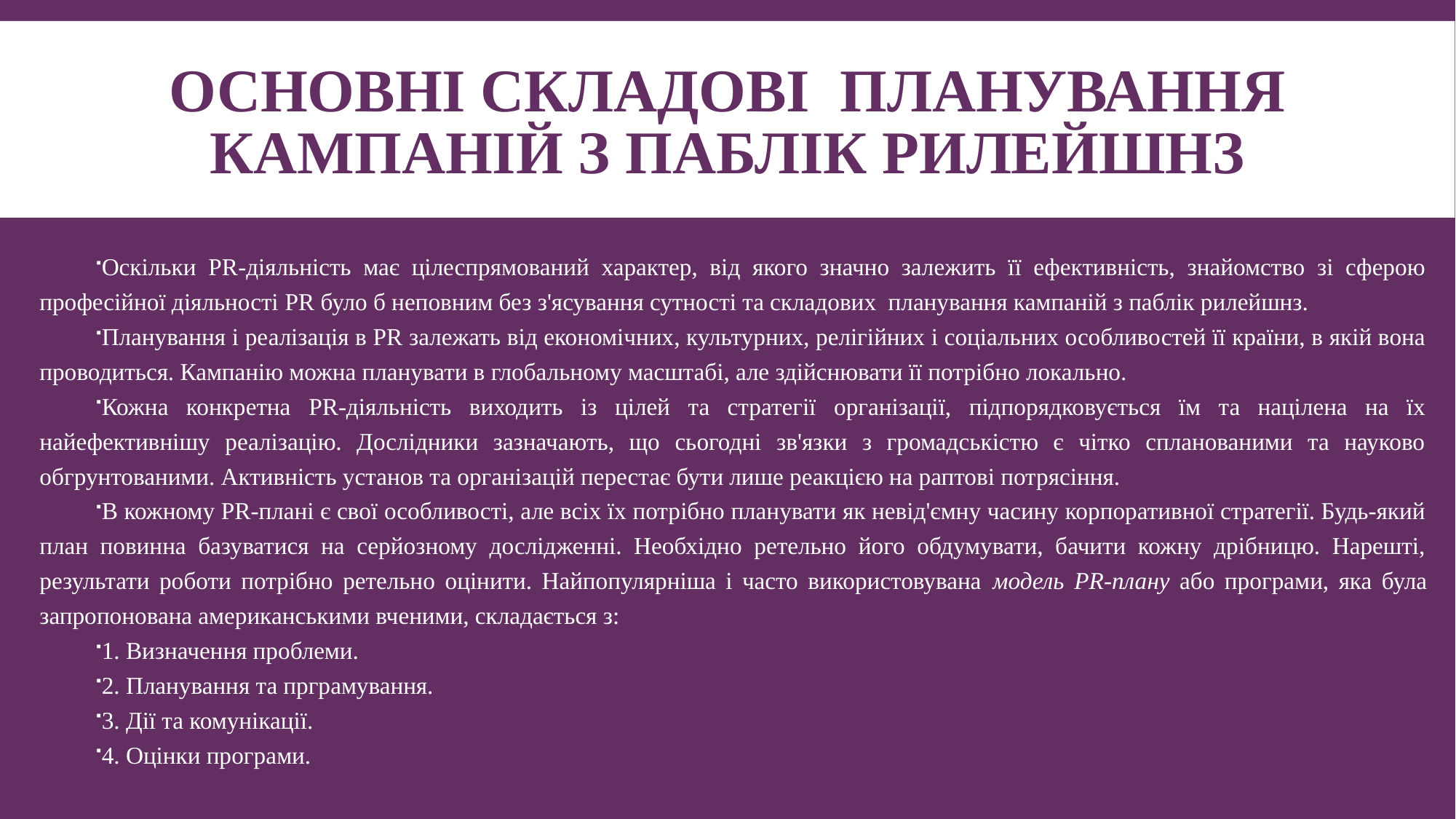

# Основні складові  планування кампаній з паблік рилейшнз
Оскільки PR-діяльність має цілеспрямований характер, від якого значно залежить її ефективність, знайомство зі сферою професійної діяльності PR було б неповним без з'ясування сутності та складових  планування кампаній з паблік рилейшнз.
Планування і реалізація в РR залежать від економічних, культурних, релігійних і соціальних особливостей її країни, в якій вона проводиться. Кампанію можна планувати в глобальному масштабі, але здійснювати її потрібно локально.
Кожна конкретна PR-діяльність виходить із цілей та стратегії організації, підпорядковується їм та націлена на їх найефективнішу реалізацію. Дослідники зазначають, що сьогодні зв'язки з громадськістю є чітко спланованими та науково обгрунтованими. Активність установ та організацій перестає бути лише реакцією на раптові потрясіння.
В кожному РR-плані є свої особливості, але всіх їх потрібно планувати як невід'ємну часину корпоративної стратегії. Будь-який план повинна базуватися на серйозному дослідженні. Необхідно ретельно його обдумувати, бачити кожну дрібницю. Нарешті, результати роботи потрібно ретельно оцінити. Найпопулярніша і часто використовувана модель PR-плану або програми, яка була запропонована американськими вченими, складається з:
1. Визначення проблеми.
2. Планування та прграмування.
3. Дії та комунікації.
4. Оцінки програми.